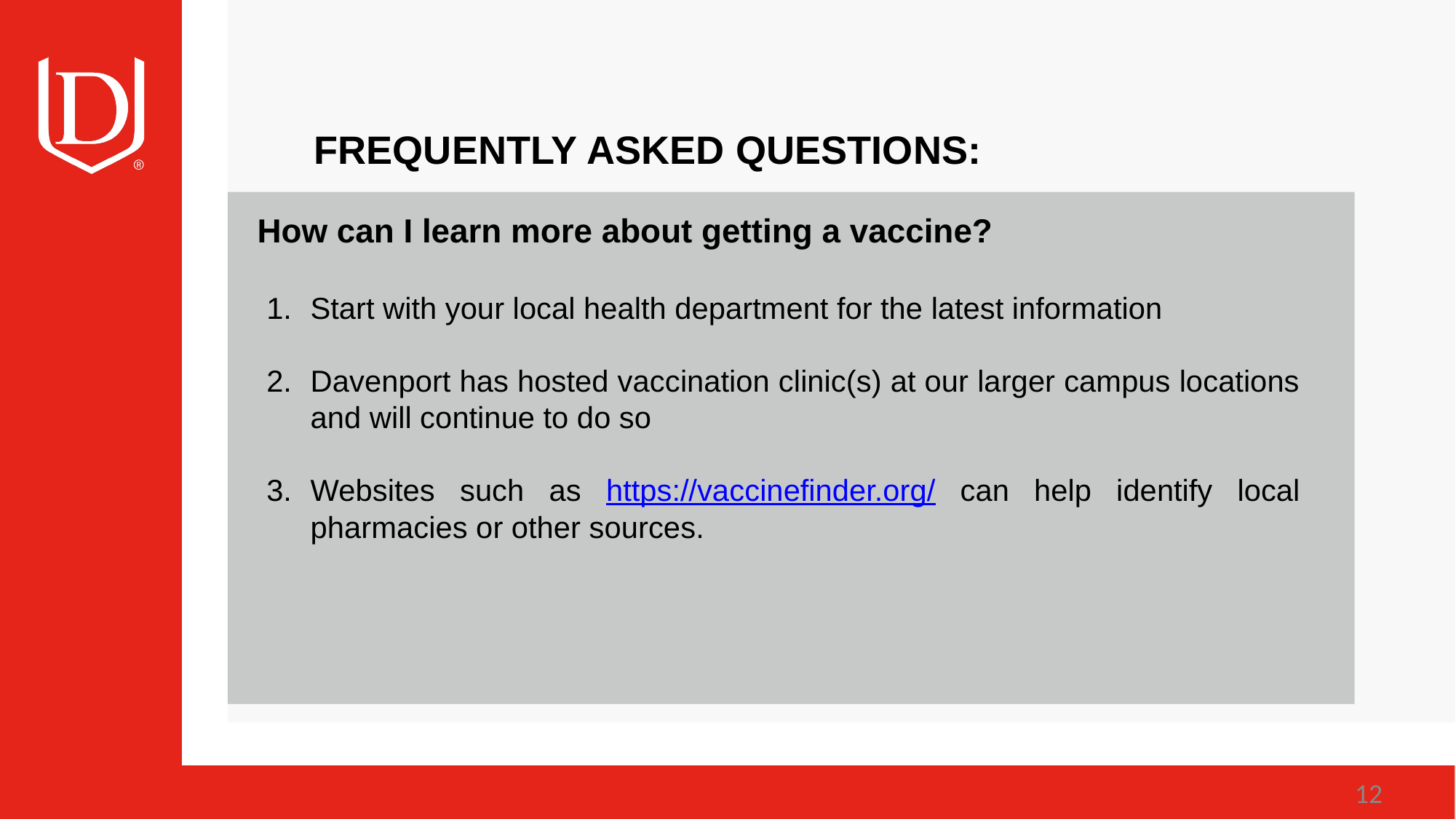

# FREQUENTLY ASKED QUESTIONS:

How can I learn more about getting a vaccine?

Start with your local health department for the latest information

Davenport has hosted vaccination clinic(s) at our larger campus locations and will continue to do so

Websites such as https://vaccinefinder.org/ can help identify local pharmacies or other sources.

12